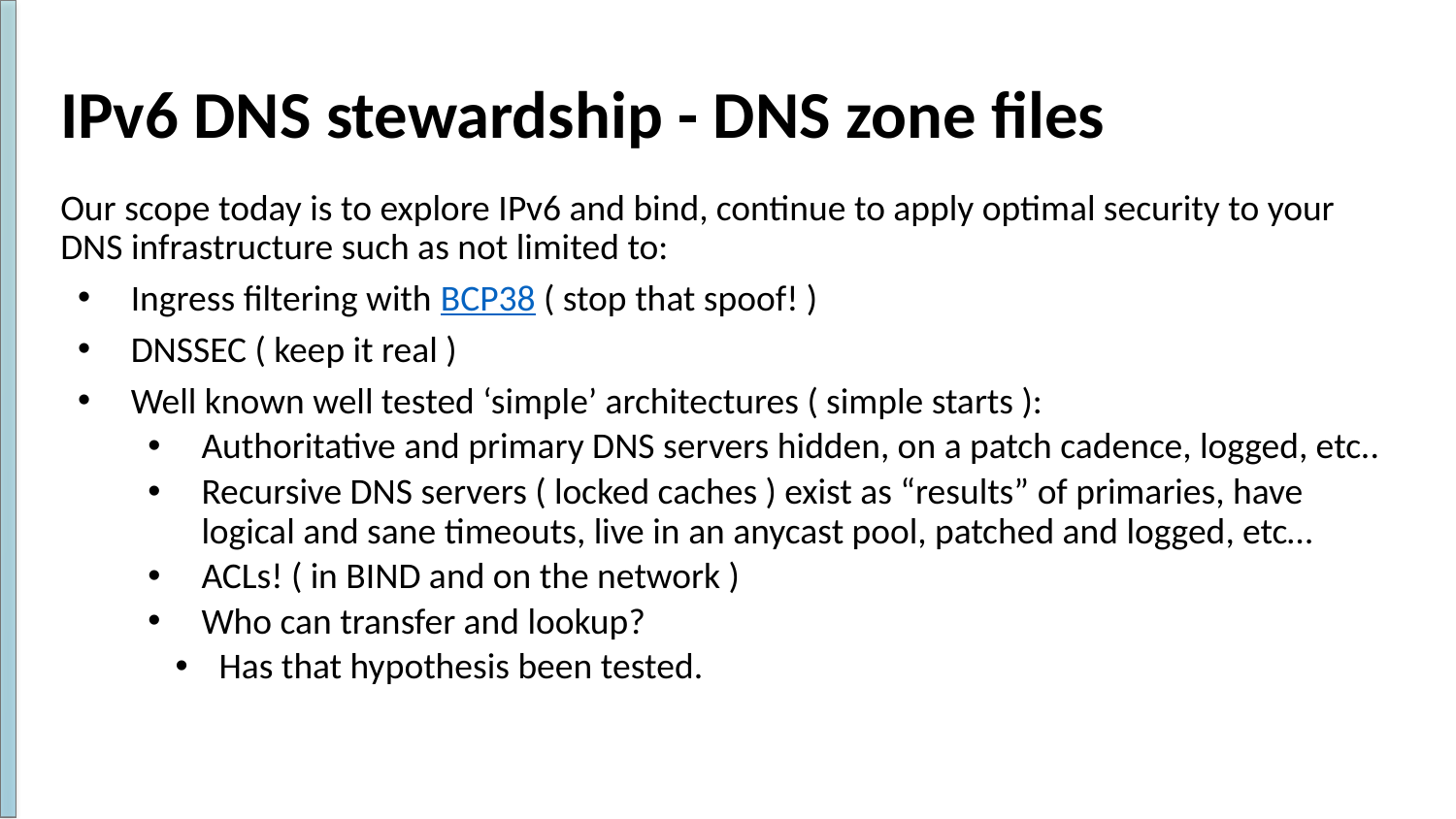

# IPv6 DNS stewardship - DNS zone files
Our scope today is to explore IPv6 and bind, continue to apply optimal security to your DNS infrastructure such as not limited to:
Ingress filtering with BCP38 ( stop that spoof! )
DNSSEC ( keep it real )
Well known well tested ‘simple’ architectures ( simple starts ):
Authoritative and primary DNS servers hidden, on a patch cadence, logged, etc..
Recursive DNS servers ( locked caches ) exist as “results” of primaries, have logical and sane timeouts, live in an anycast pool, patched and logged, etc…
ACLs! ( in BIND and on the network )
Who can transfer and lookup?
Has that hypothesis been tested.